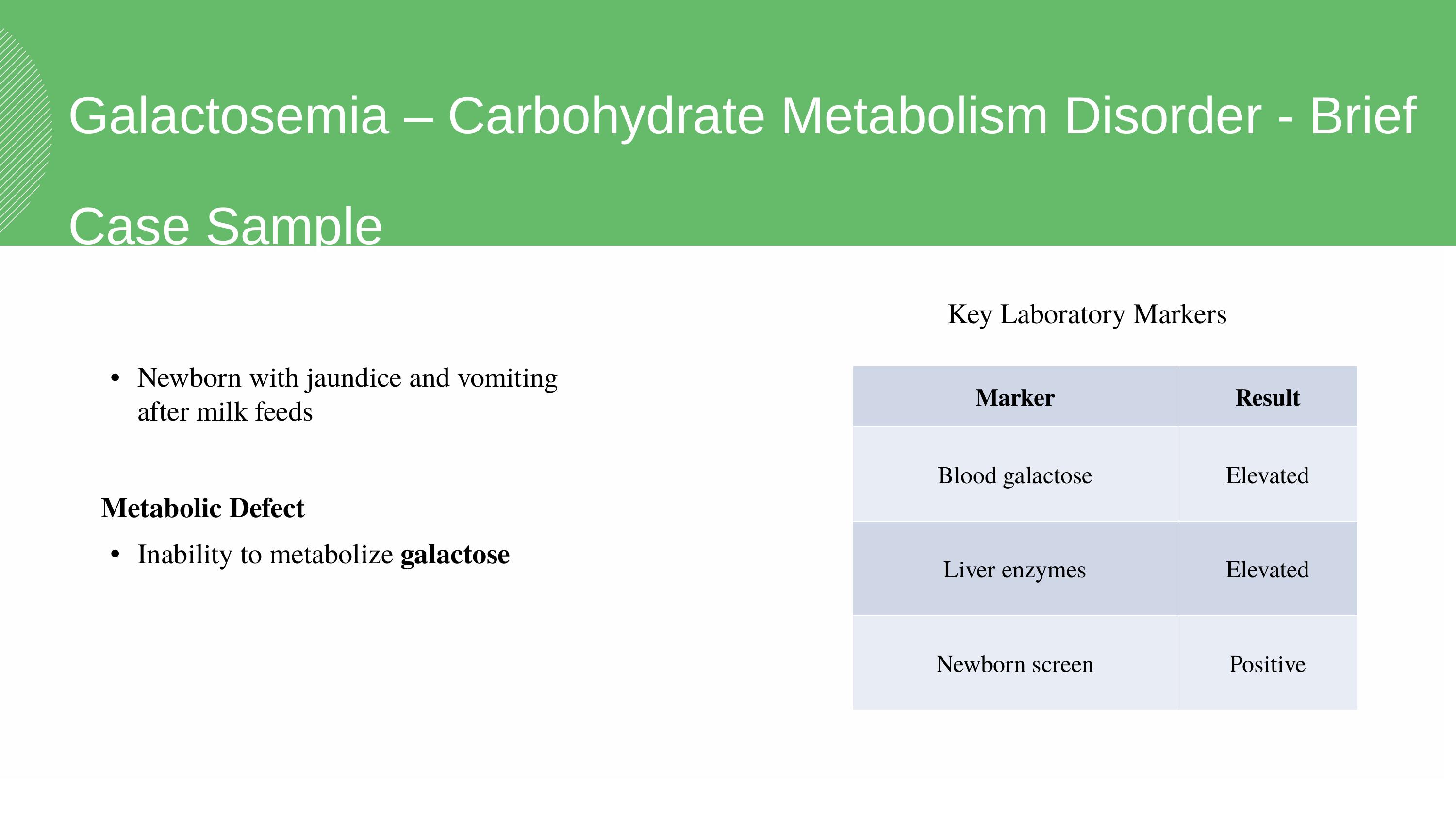

Galactosemia – Carbohydrate Metabolism Disorder - Brief Case Sample
Key Laboratory Markers
Newborn with jaundice and vomiting after milk feeds

Metabolic Defect
Inability to metabolize galactose
| Marker | Result |
| --- | --- |
| Blood galactose | Elevated |
| Liver enzymes | Elevated |
| Newborn screen | Positive |